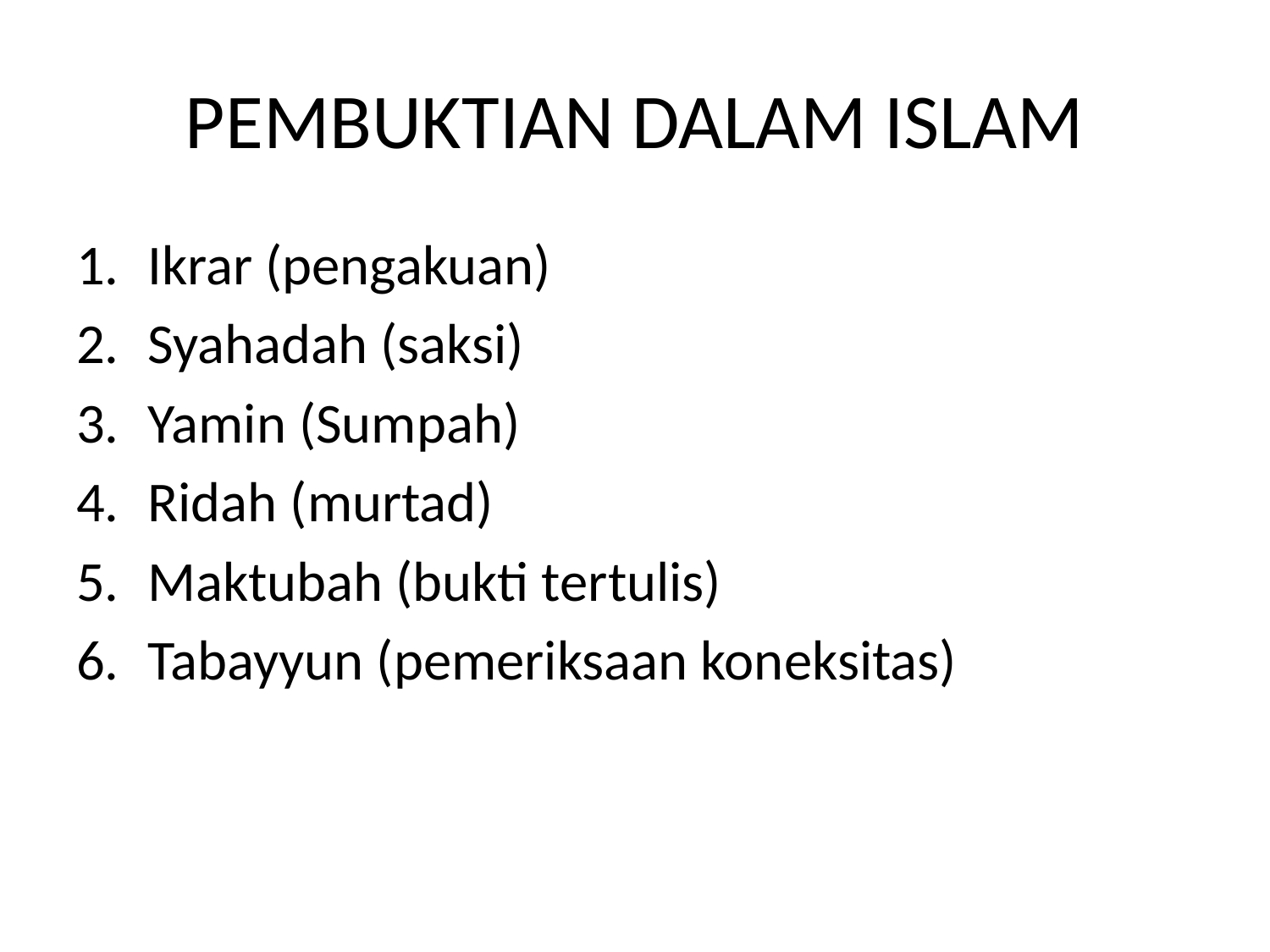

# PEMBUKTIAN DALAM ISLAM
Ikrar (pengakuan)
Syahadah (saksi)
Yamin (Sumpah)
Ridah (murtad)
Maktubah (bukti tertulis)
Tabayyun (pemeriksaan koneksitas)